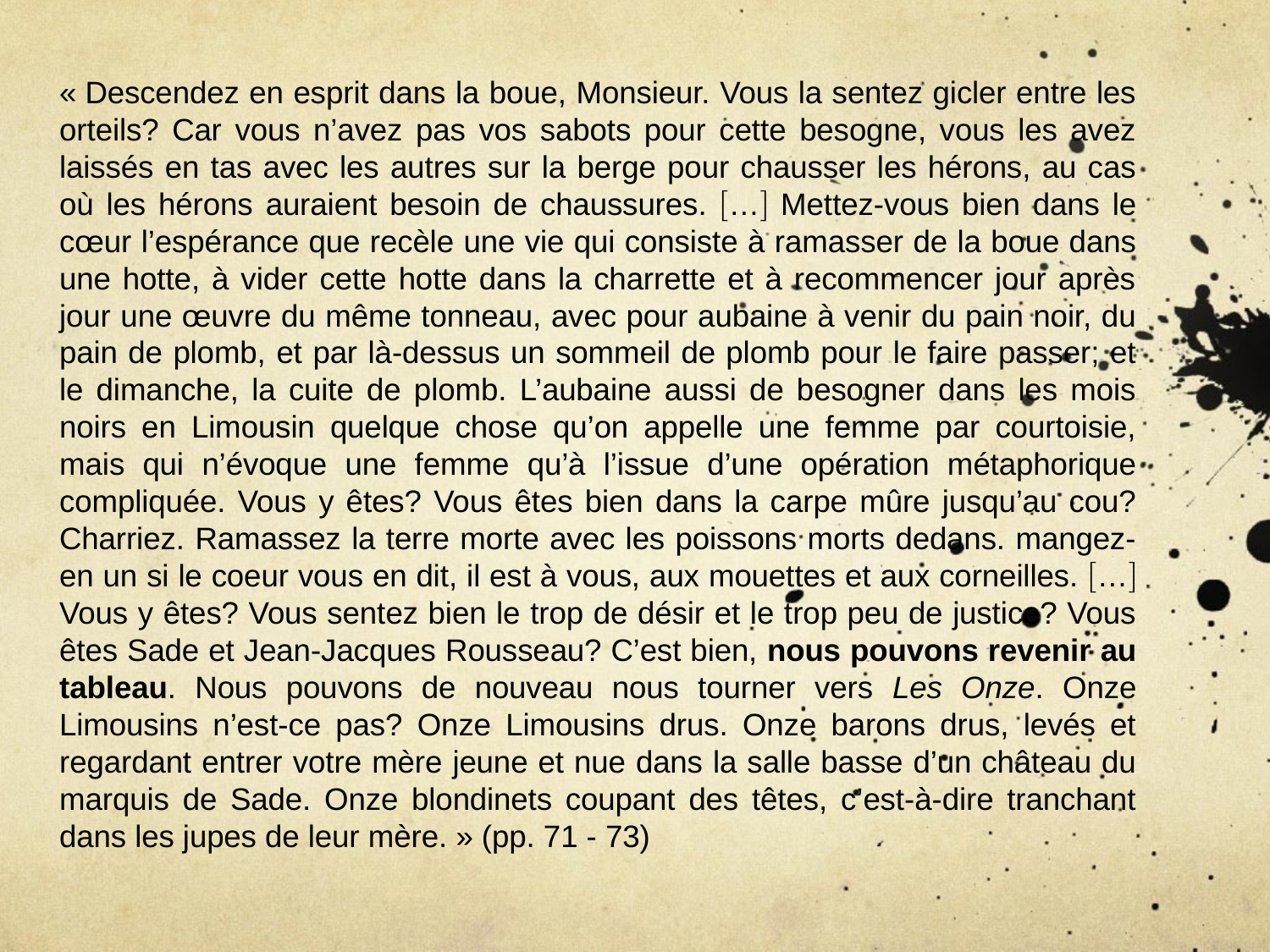

« Descendez en esprit dans la boue, Monsieur. Vous la sentez gicler entre les orteils? Car vous n’avez pas vos sabots pour cette besogne, vous les avez laissés en tas avec les autres sur la berge pour chausser les hérons, au cas où les hérons auraient besoin de chaussures. […] Mettez-vous bien dans le cœur l’espérance que recèle une vie qui consiste à ramasser de la boue dans une hotte, à vider cette hotte dans la charrette et à recommencer jour après jour une œuvre du même tonneau, avec pour aubaine à venir du pain noir, du pain de plomb, et par là-dessus un sommeil de plomb pour le faire passer; et le dimanche, la cuite de plomb. L’aubaine aussi de besogner dans les mois noirs en Limousin quelque chose qu’on appelle une femme par courtoisie, mais qui n’évoque une femme qu’à l’issue d’une opération métaphorique compliquée. Vous y êtes? Vous êtes bien dans la carpe mûre jusqu’au cou? Charriez. Ramassez la terre morte avec les poissons morts dedans. mangez-en un si le coeur vous en dit, il est à vous, aux mouettes et aux corneilles. […] Vous y êtes? Vous sentez bien le trop de désir et le trop peu de justice? Vous êtes Sade et Jean-Jacques Rousseau? C’est bien, nous pouvons revenir au tableau. Nous pouvons de nouveau nous tourner vers Les Onze. Onze Limousins n’est-ce pas? Onze Limousins drus. Onze barons drus, levés et regardant entrer votre mère jeune et nue dans la salle basse d’un château du marquis de Sade. Onze blondinets coupant des têtes, c’est-à-dire tranchant dans les jupes de leur mère. » (pp. 71 - 73)